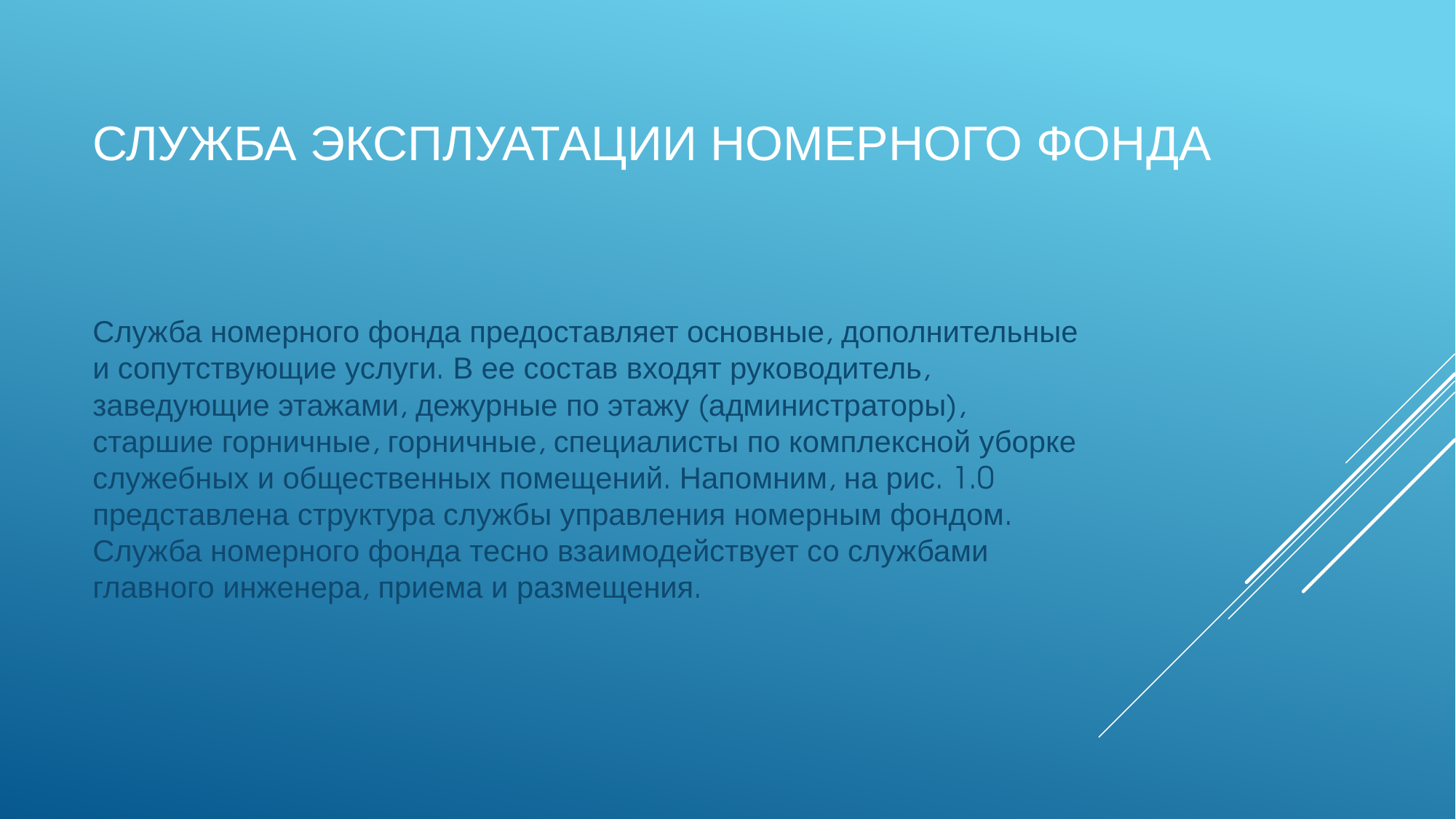

# СЛУЖБА ЭКСПЛУАТАЦИИ НОМЕРНОГО ФОНДА
Служба номерного фонда предоставляет основные, дополнительные и сопутствующие услуги. В ее состав входят руководитель, заведующие этажами, дежурные по этажу (администраторы), старшие горничные, горничные, специалисты по комплексной уборке служебных и общественных помещений. Напомним, на рис. 1.0 представлена структура службы управления номерным фондом. Служба номерного фонда тесно взаимодействует со службами главного инженера, приема и размещения.